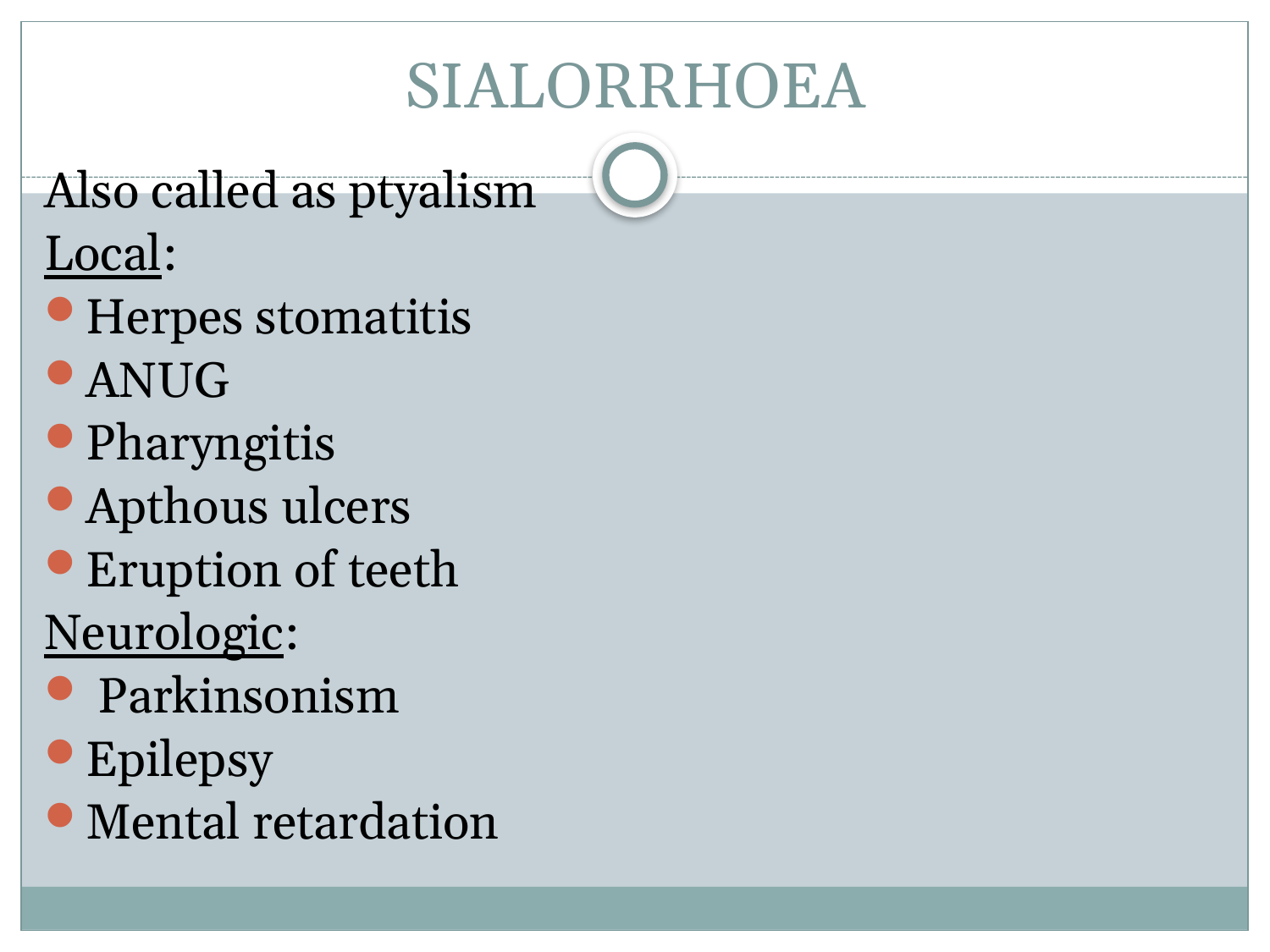

# SIALORRHOEA
Also called as ptyalism
Local:
Herpes stomatitis
ANUG
Pharyngitis
Apthous ulcers
Eruption of teeth
Neurologic:
 Parkinsonism
Epilepsy
Mental retardation